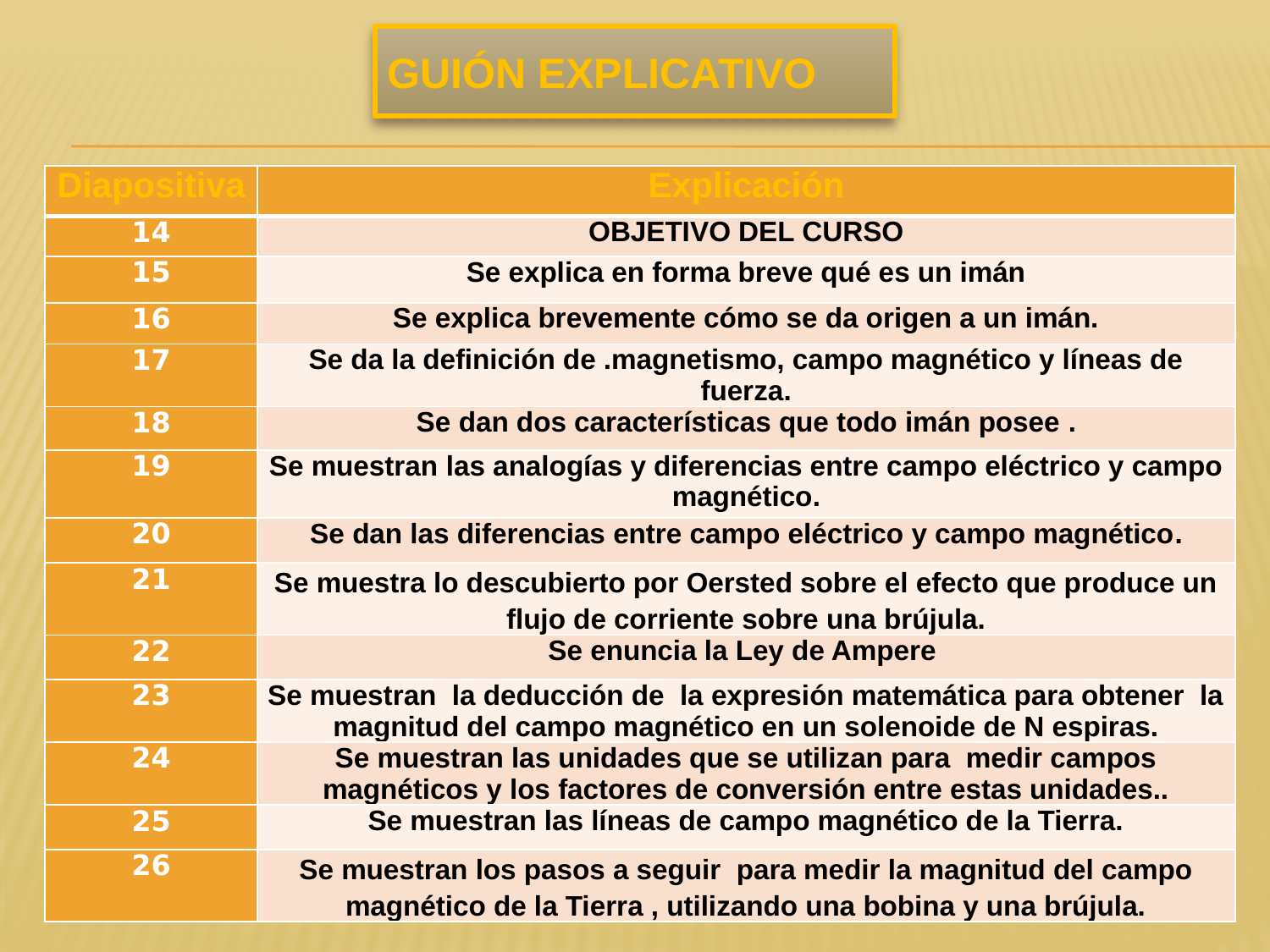

# GUIÓN EXPLICATIVO
| Diapositiva | Explicación |
| --- | --- |
| 14 | OBJETIVO DEL CURSO |
| 15 | Se explica en forma breve qué es un imán |
| 16 | Se explica brevemente cómo se da origen a un imán. |
| 17 | Se da la definición de .magnetismo, campo magnético y líneas de fuerza. |
| 18 | Se dan dos características que todo imán posee . |
| 19 | Se muestran las analogías y diferencias entre campo eléctrico y campo magnético. |
| 20 | Se dan las diferencias entre campo eléctrico y campo magnético. |
| 21 | Se muestra lo descubierto por Oersted sobre el efecto que produce un flujo de corriente sobre una brújula. |
| 22 | Se enuncia la Ley de Ampere |
| 23 | Se muestran la deducción de la expresión matemática para obtener la magnitud del campo magnético en un solenoide de N espiras. |
| 24 | Se muestran las unidades que se utilizan para medir campos magnéticos y los factores de conversión entre estas unidades.. |
| 25 | Se muestran las líneas de campo magnético de la Tierra. |
| 26 | Se muestran los pasos a seguir para medir la magnitud del campo magnético de la Tierra , utilizando una bobina y una brújula. |